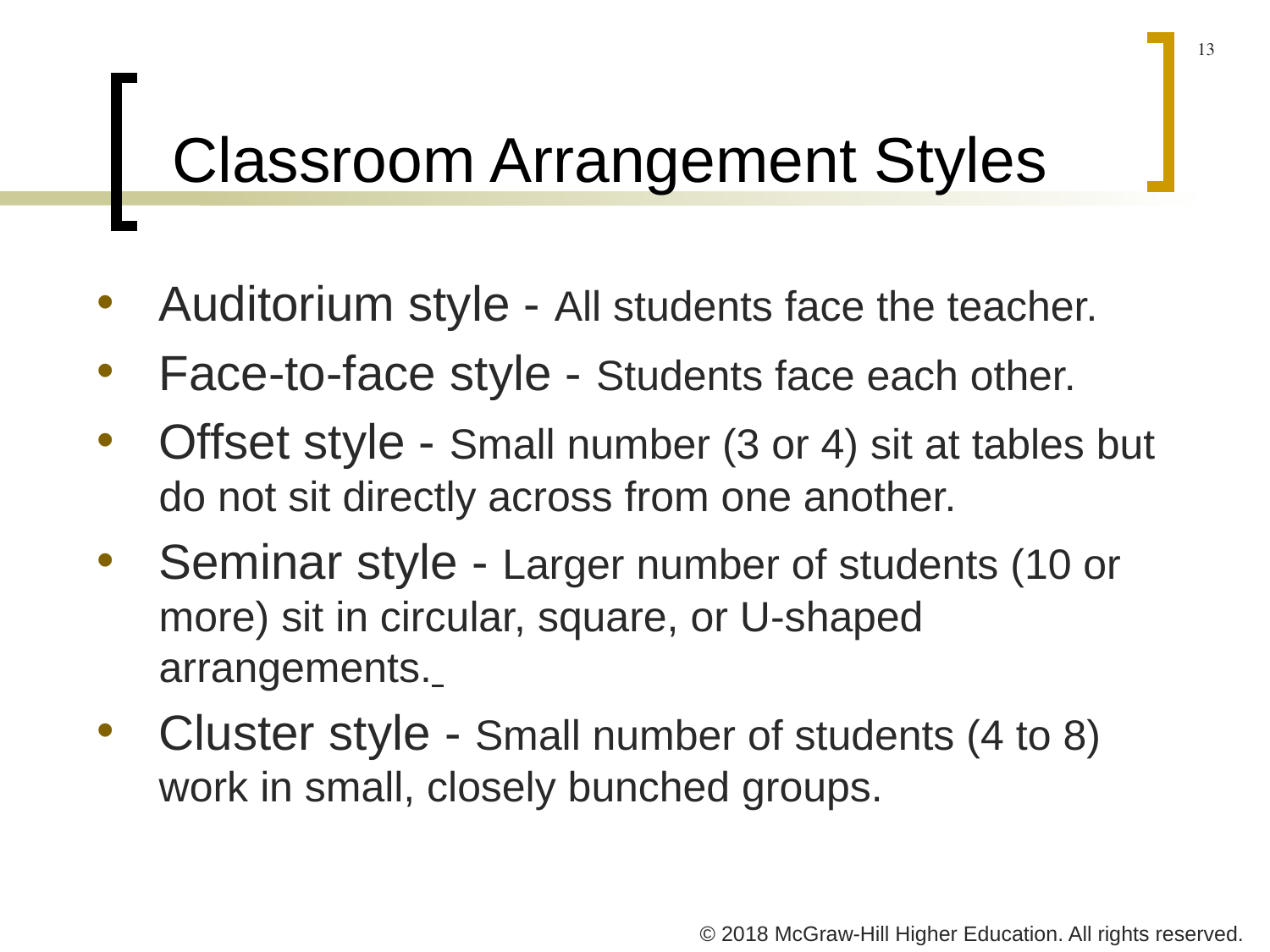

# Classroom Arrangement Styles
Auditorium style - All students face the teacher.
Face-to-face style - Students face each other.
Offset style - Small number (3 or 4) sit at tables but do not sit directly across from one another.
Seminar style - Larger number of students (10 or more) sit in circular, square, or U-shaped arrangements.
Cluster style - Small number of students (4 to 8) work in small, closely bunched groups.